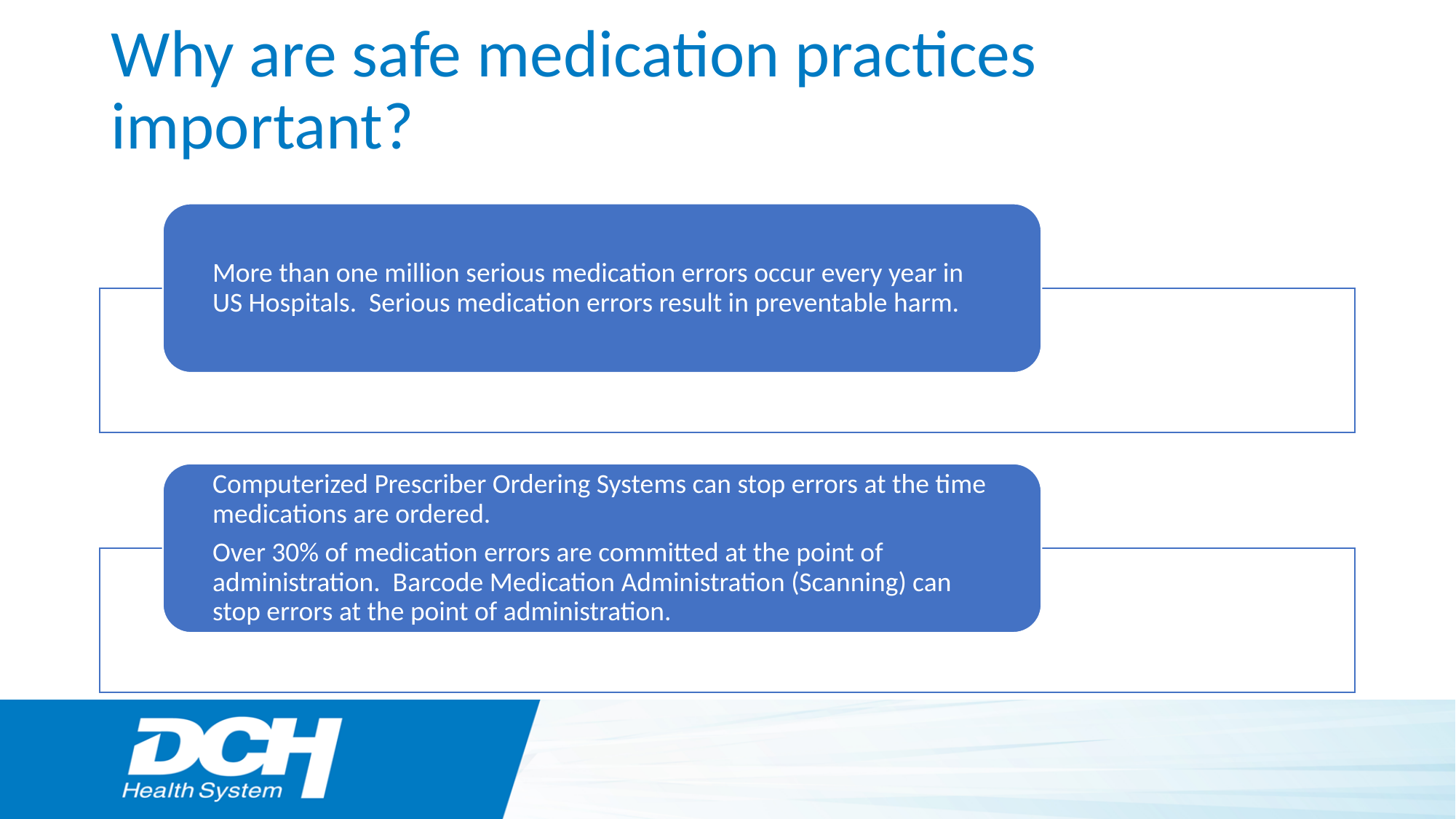

# Why are safe medication practices important?
More than one million serious medication errors occur every year in US Hospitals.  Serious medication errors result in preventable harm.
Computerized Prescriber Ordering Systems can stop errors at the time medications are ordered.
Over 30% of medication errors are committed at the point of administration.  Barcode Medication Administration (Scanning) can stop errors at the point of administration.